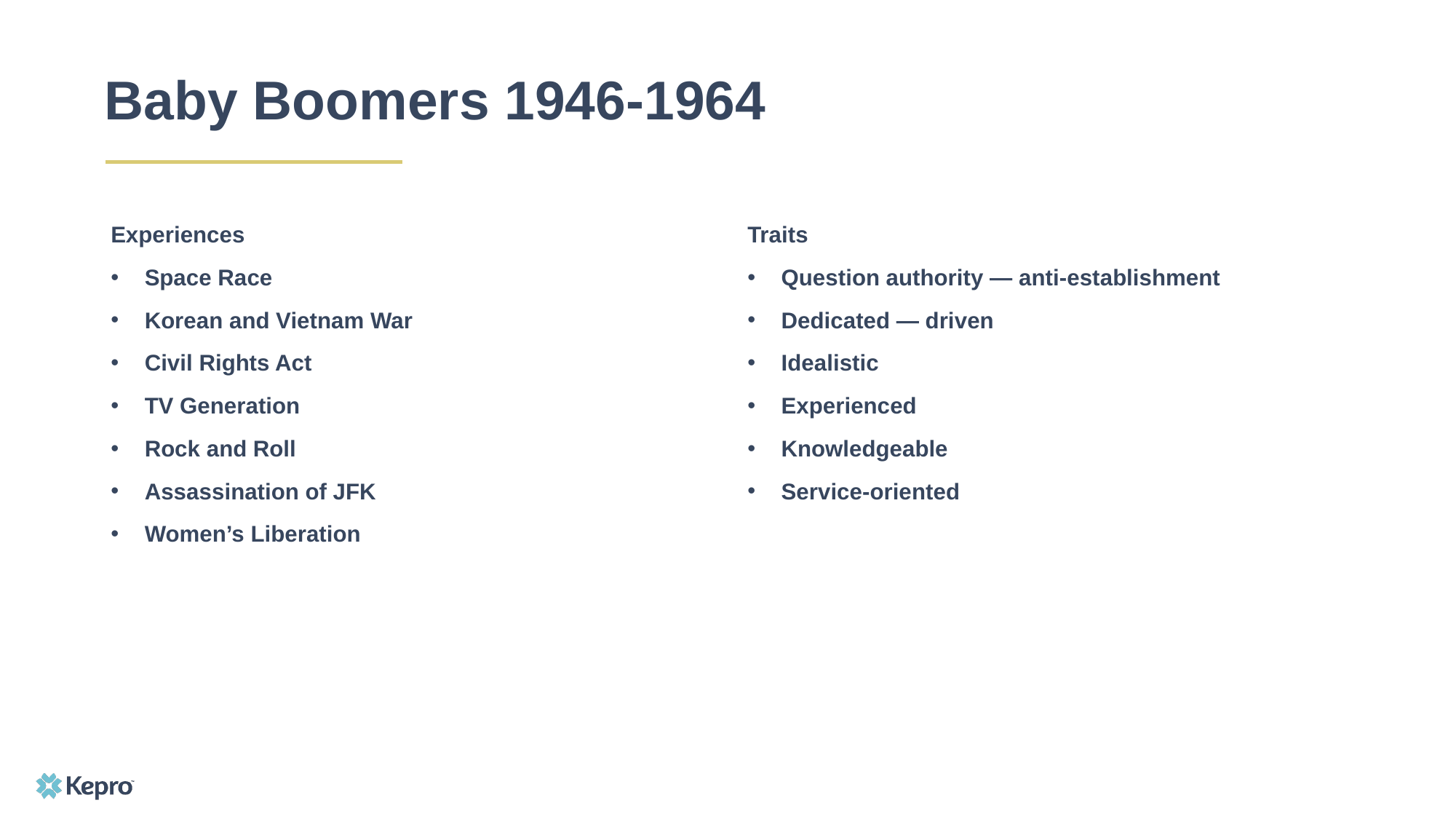

# Baby Boomers 1946-1964
Experiences
Space Race
Korean and Vietnam War
Civil Rights Act
TV Generation
Rock and Roll
Assassination of JFK
Women’s Liberation
Traits
Question authority — anti-establishment
Dedicated — driven
Idealistic
Experienced
Knowledgeable
Service-oriented